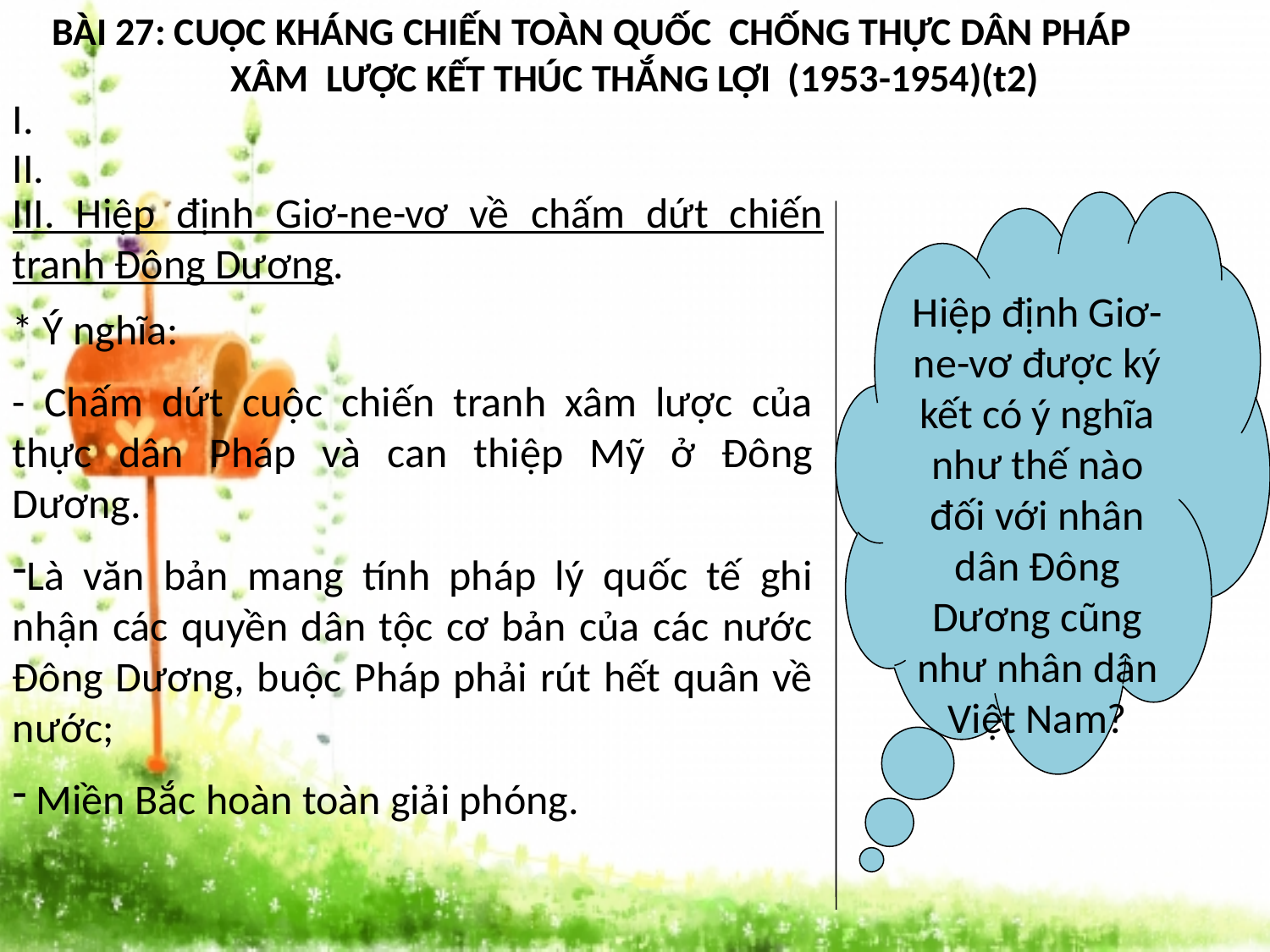

BÀI 27: CUỘC KHÁNG CHIẾN TOÀN QUỐC  CHỐNG THỰC DÂN PHÁP           XÂM  LƯỢC KẾT THÚC THẮNG LỢI  (1953-1954)(t2)
I.
II.
III. Hiệp định Giơ-ne-vơ về chấm dứt chiến tranh Đông Dương.
Hiệp định Giơ-ne-vơ được ký kết có ý nghĩa như thế nào đối với nhân dân Đông Dương cũng như nhân dân Việt Nam?

* Ý nghĩa:
- Chấm dứt cuộc chiến tranh xâm lược của thực dân Pháp và can thiệp Mỹ ở Đông Dương.
Là văn bản mang tính pháp lý quốc tế ghi nhận các quyền dân tộc cơ bản của các nước Đông Dương, buộc Pháp phải rút hết quân về nước;
 Miền Bắc hoàn toàn giải phóng.